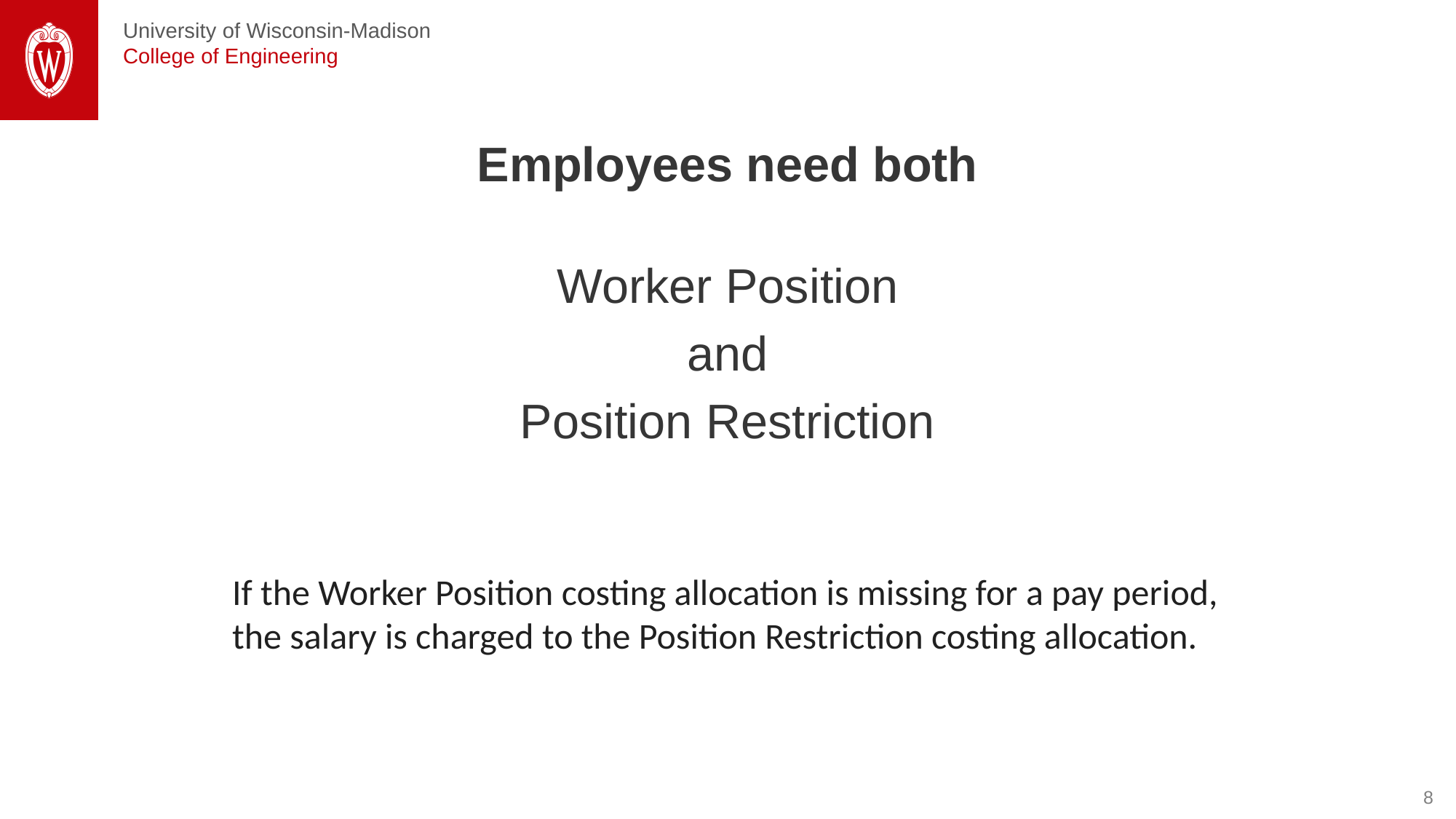

Employees need both

Worker Position
and
Position Restriction
If the Worker Position costing allocation is missing for a pay period, the salary is charged to the Position Restriction costing allocation.
8